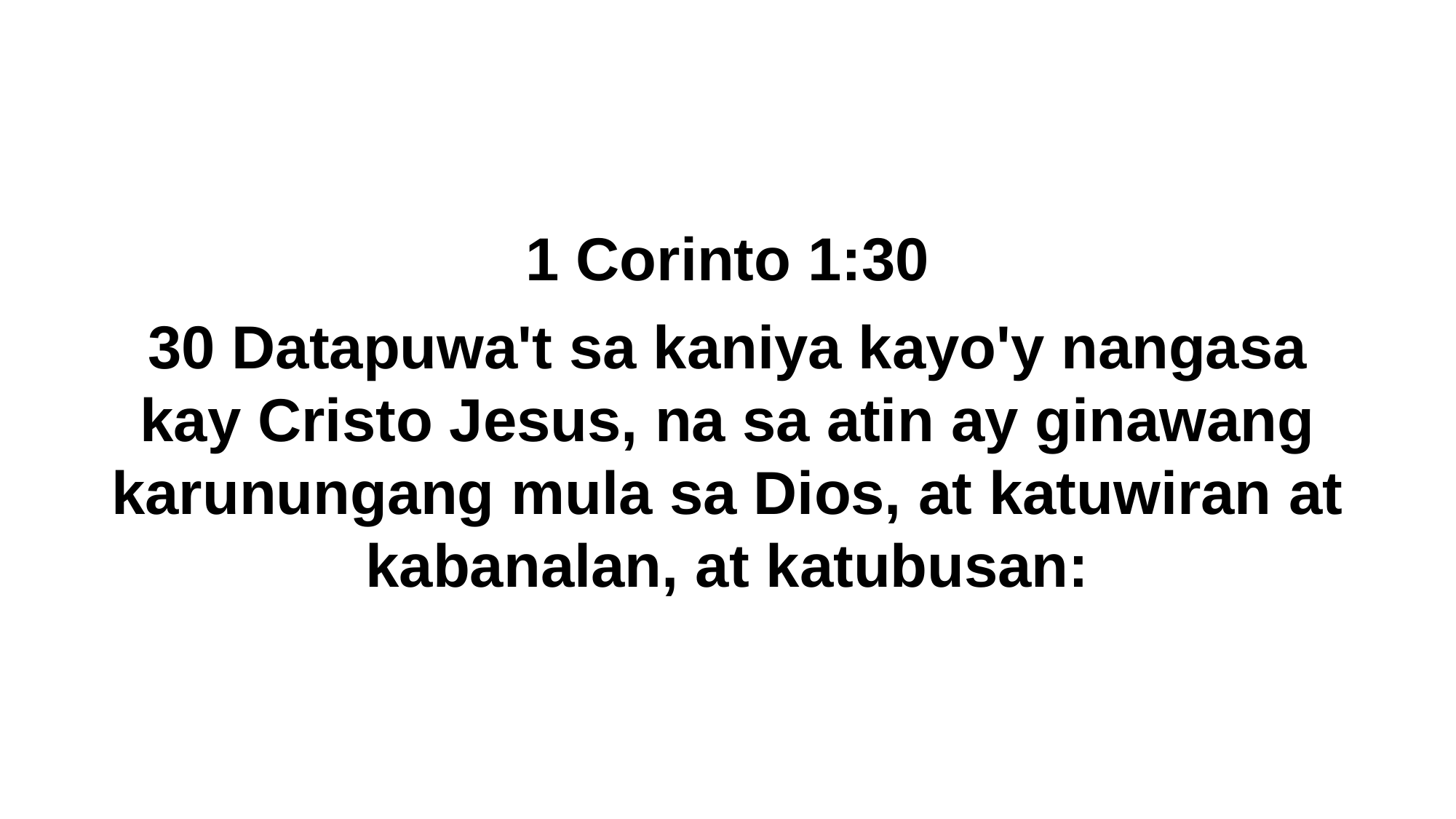

1 Corinto 1:30
30 Datapuwa't sa kaniya kayo'y nangasa kay Cristo Jesus, na sa atin ay ginawang karunungang mula sa Dios, at katuwiran at kabanalan, at katubusan: